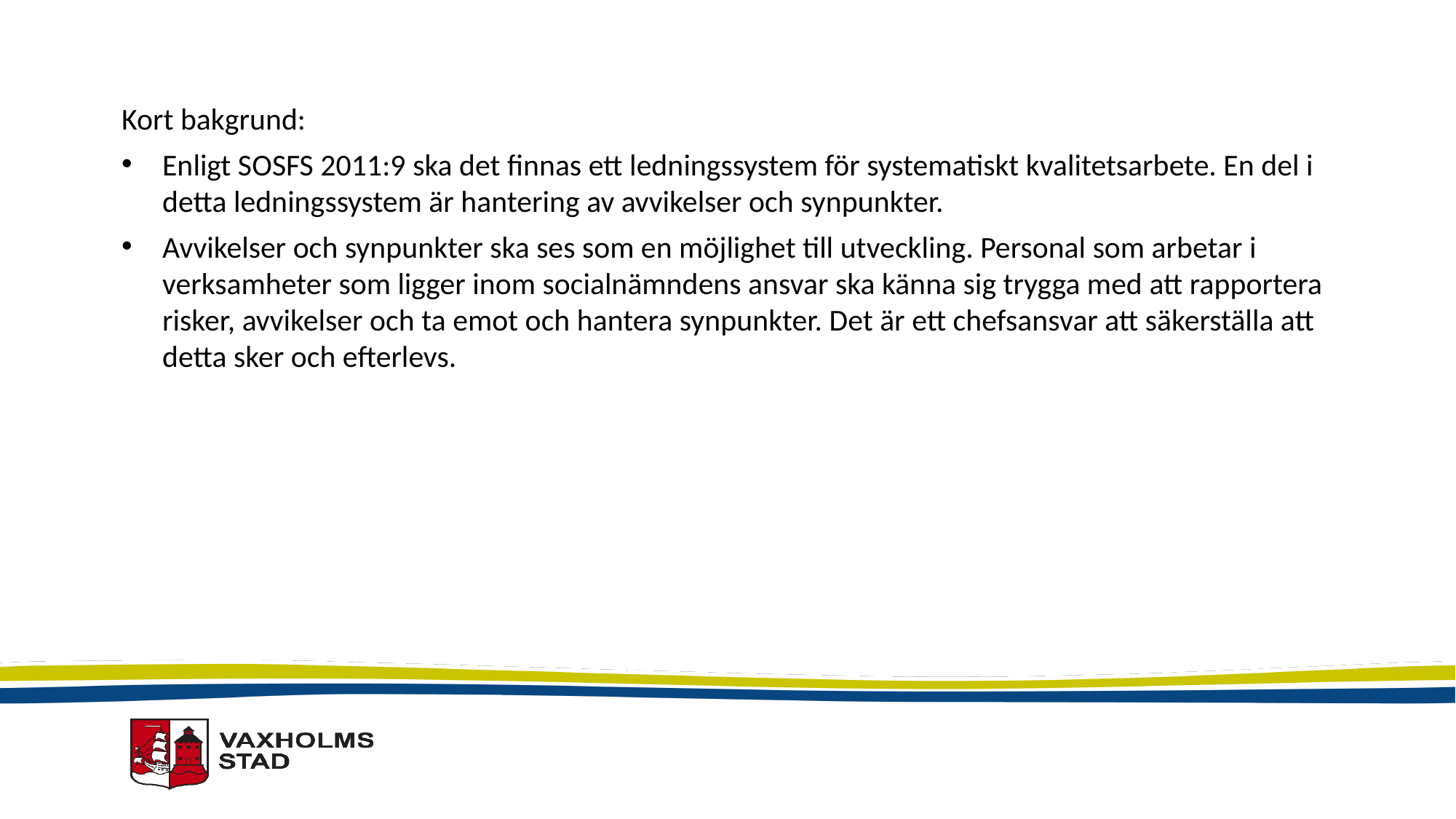

Kort bakgrund:
Enligt SOSFS 2011:9 ska det finnas ett ledningssystem för systematiskt kvalitetsarbete. En del i detta ledningssystem är hantering av avvikelser och synpunkter.
Avvikelser och synpunkter ska ses som en möjlighet till utveckling. Personal som arbetar i verksamheter som ligger inom socialnämndens ansvar ska känna sig trygga med att rapportera risker, avvikelser och ta emot och hantera synpunkter. Det är ett chefsansvar att säkerställa att detta sker och efterlevs.